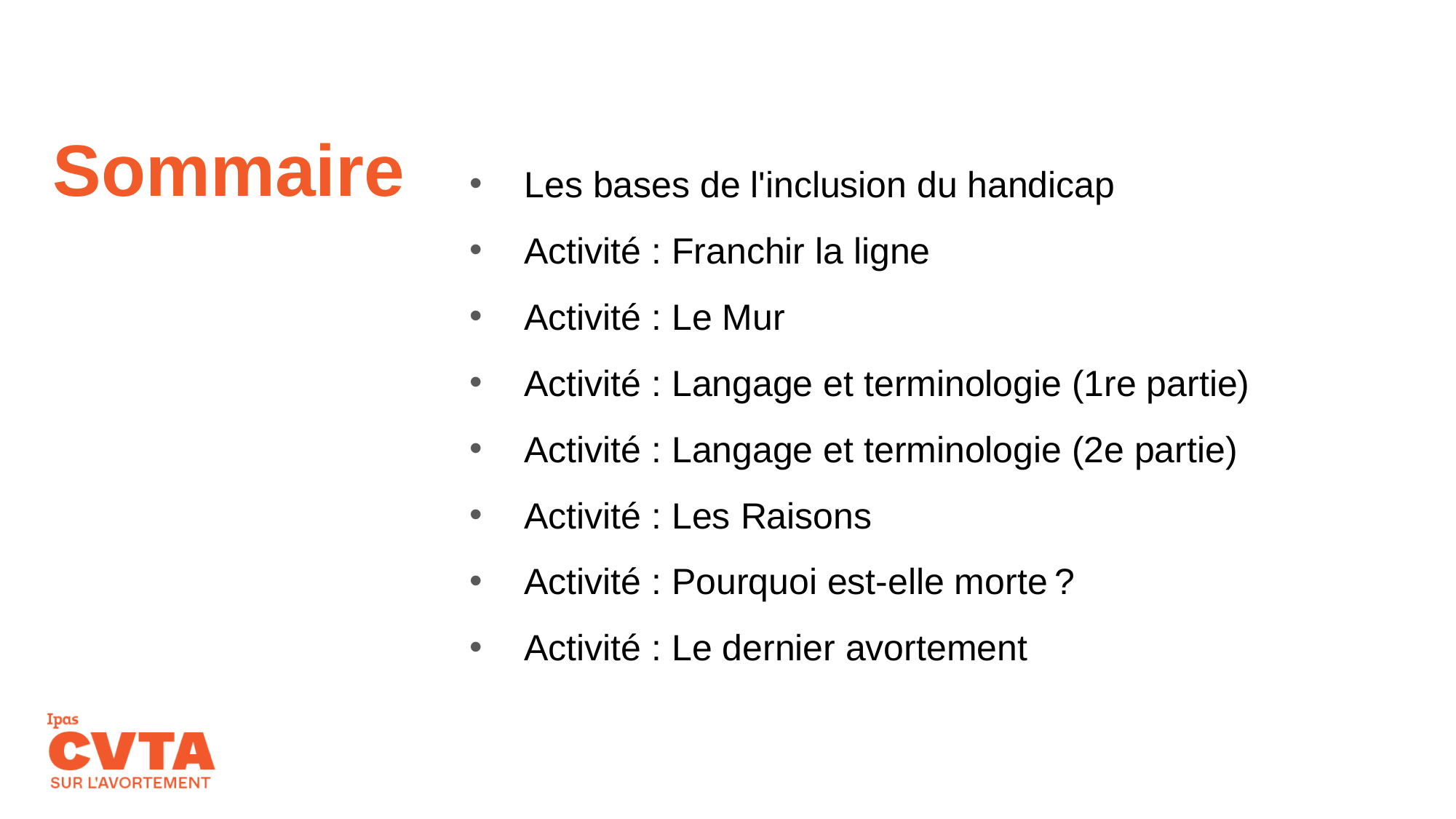

# Sommaire
Les bases de l'inclusion du handicap
Activité : Franchir la ligne
Activité : Le Mur
Activité : Langage et terminologie (1re partie)
Activité : Langage et terminologie (2e partie)
Activité : Les Raisons
Activité : Pourquoi est-elle morte ?
Activité : Le dernier avortement